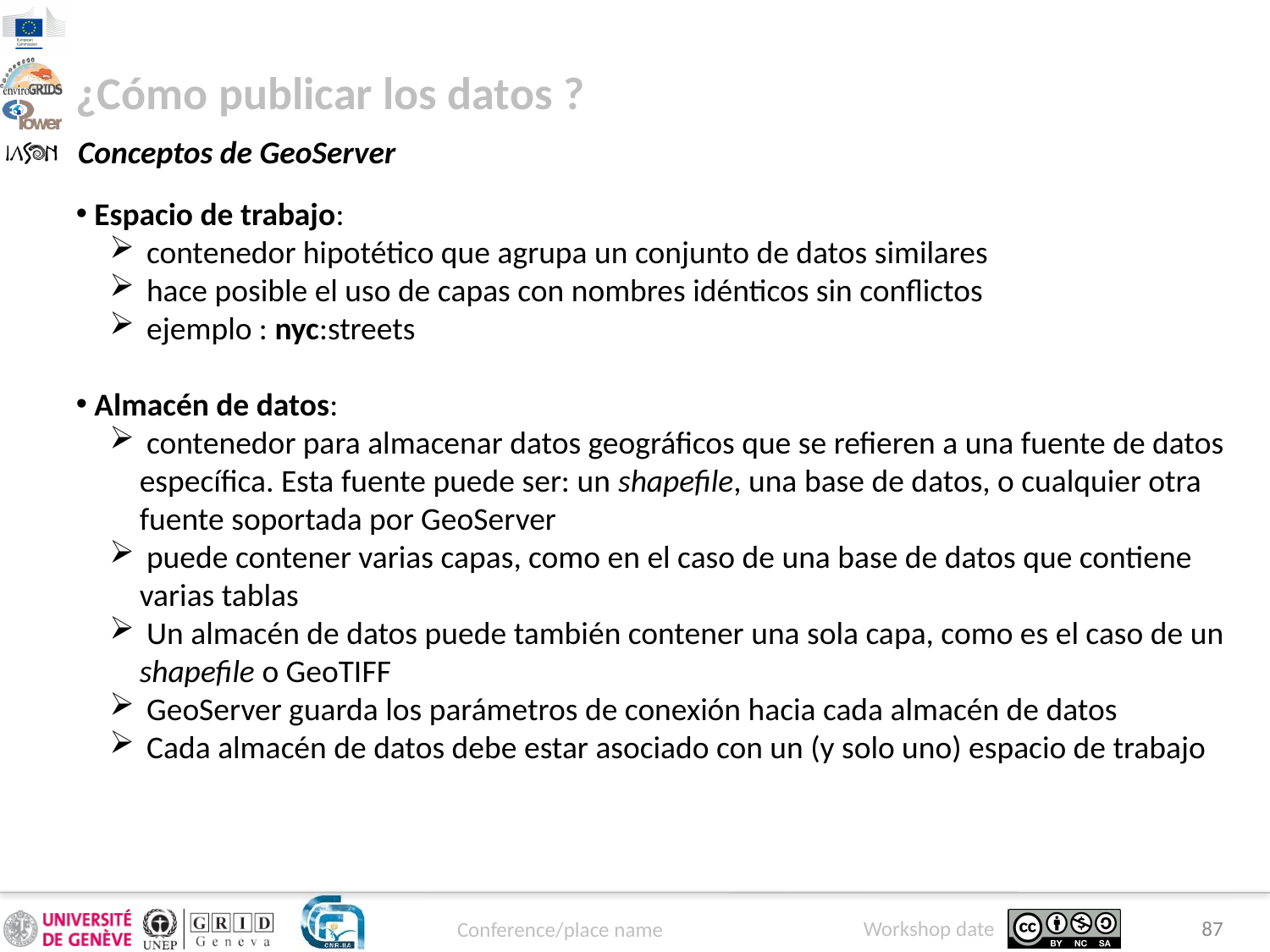

¿Cómo publicar los datos ?
Conceptos de GeoServer
 Espacio de trabajo:
 contenedor hipotético que agrupa un conjunto de datos similares
 hace posible el uso de capas con nombres idénticos sin conflictos
 ejemplo : nyc:streets

 Almacén de datos:
 contenedor para almacenar datos geográficos que se refieren a una fuente de datos específica. Esta fuente puede ser: un shapefile, una base de datos, o cualquier otra fuente soportada por GeoServer
 puede contener varias capas, como en el caso de una base de datos que contiene varias tablas
 Un almacén de datos puede también contener una sola capa, como es el caso de un shapefile o GeoTIFF
 GeoServer guarda los parámetros de conexión hacia cada almacén de datos
 Cada almacén de datos debe estar asociado con un (y solo uno) espacio de trabajo

87